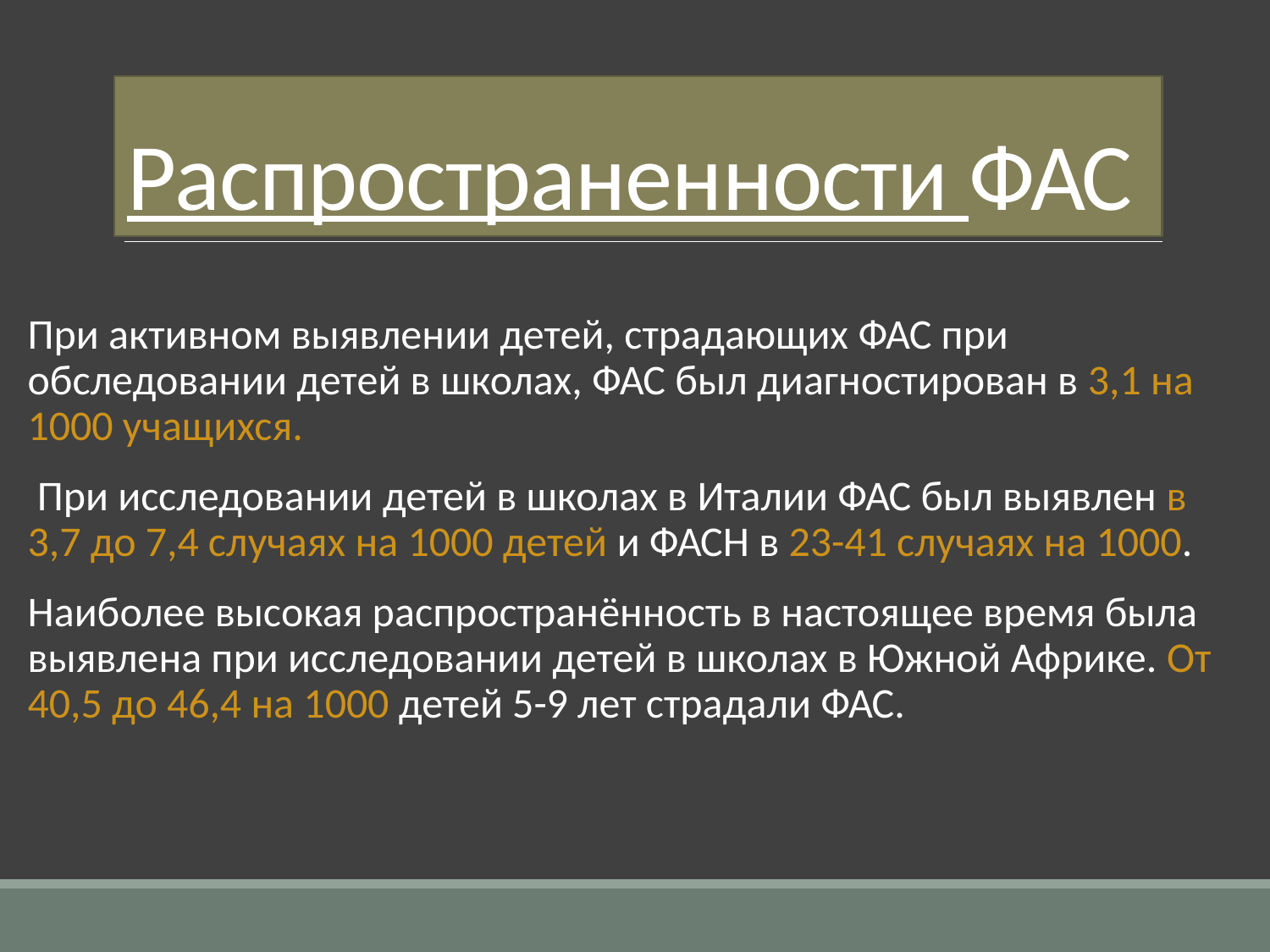

# Распространенности ФАС
При активном выявлении детей, страдающих ФАС при обследовании детей в школах, ФАС был диагностирован в 3,1 на 1000 учащихся.
 При исследовании детей в школах в Италии ФАС был выявлен в 3,7 до 7,4 случаях на 1000 детей и ФАСН в 23-41 случаях на 1000.
Наиболее высокая распространённость в настоящее время была выявлена при исследовании детей в школах в Южной Африке. От 40,5 до 46,4 на 1000 детей 5-9 лет страдали ФАС.